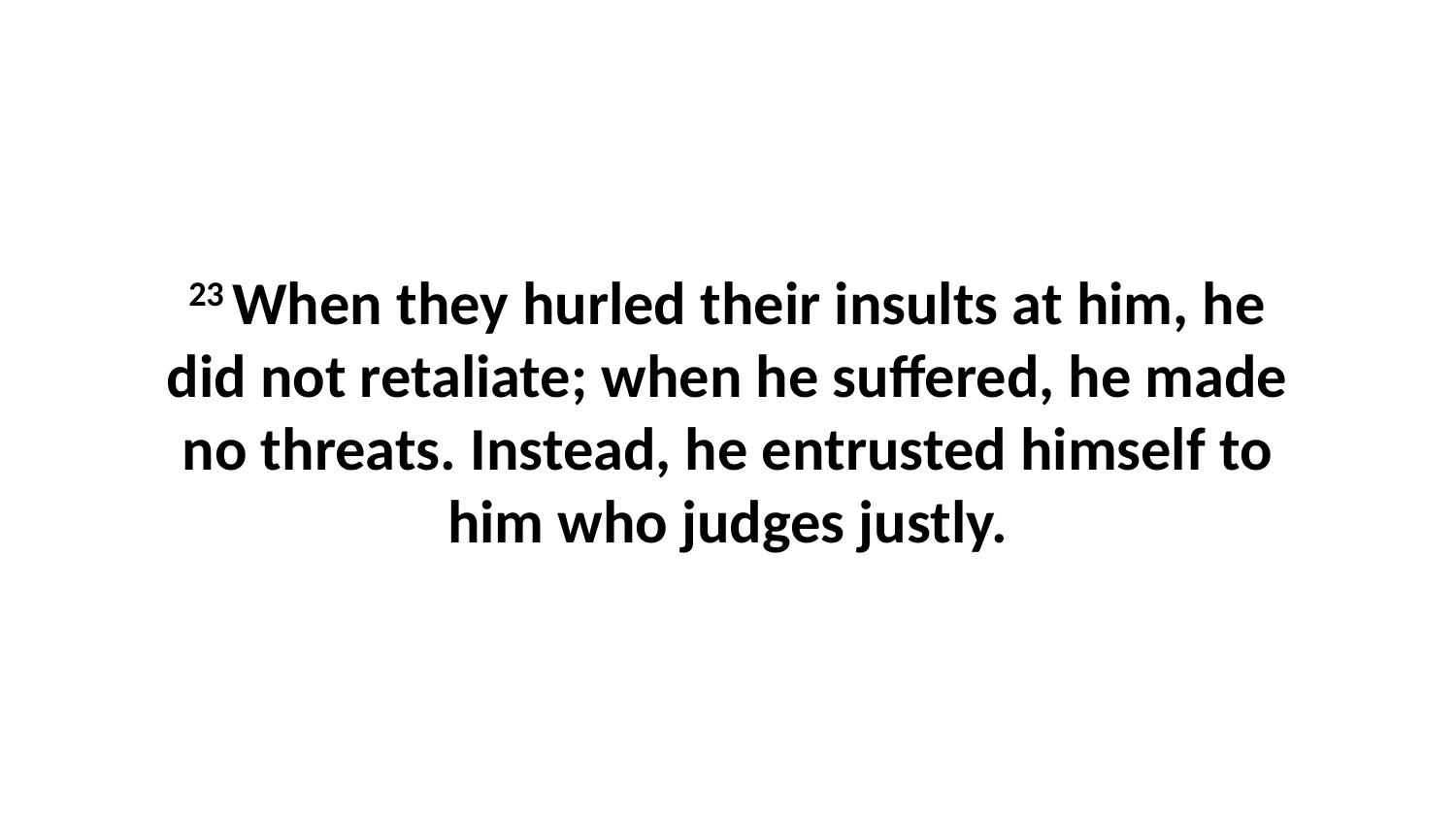

23 When they hurled their insults at him, he did not retaliate; when he suffered, he made no threats. Instead, he entrusted himself to him who judges justly.